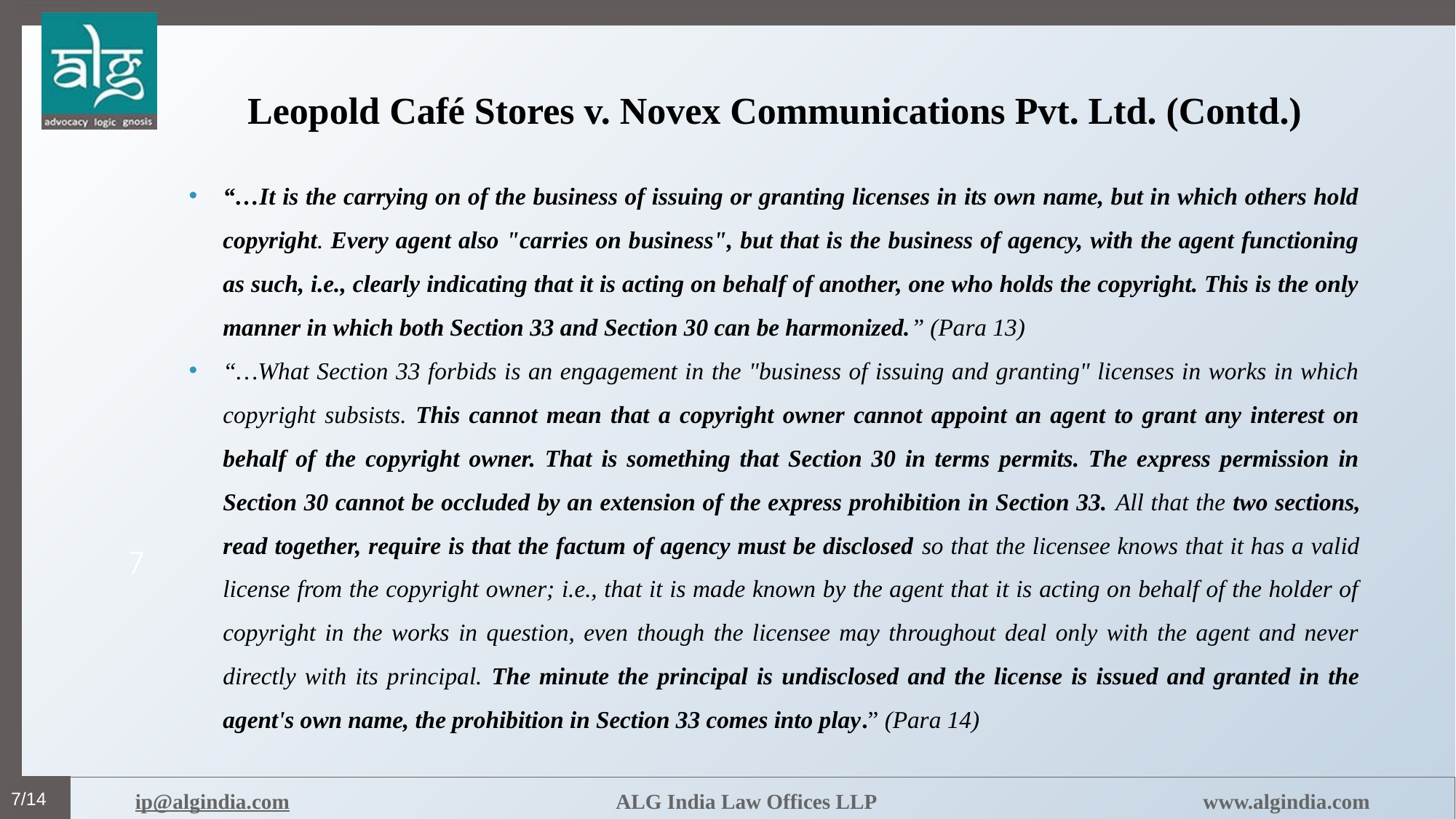

# Leopold Café Stores v. Novex Communications Pvt. Ltd. (Contd.)
“…It is the carrying on of the business of issuing or granting licenses in its own name, but in which others hold copyright. Every agent also "carries on business", but that is the business of agency, with the agent functioning as such, i.e., clearly indicating that it is acting on behalf of another, one who holds the copyright. This is the only manner in which both Section 33 and Section 30 can be harmonized.” (Para 13)
“…What Section 33 forbids is an engagement in the "business of issuing and granting" licenses in works in which copyright subsists. This cannot mean that a copyright owner cannot appoint an agent to grant any interest on behalf of the copyright owner. That is something that Section 30 in terms permits. The express permission in Section 30 cannot be occluded by an extension of the express prohibition in Section 33. All that the two sections, read together, require is that the factum of agency must be disclosed so that the licensee knows that it has a valid license from the copyright owner; i.e., that it is made known by the agent that it is acting on behalf of the holder of copyright in the works in question, even though the licensee may throughout deal only with the agent and never directly with its principal. The minute the principal is undisclosed and the license is issued and granted in the agent's own name, the prohibition in Section 33 comes into play.” (Para 14)

7
7/14